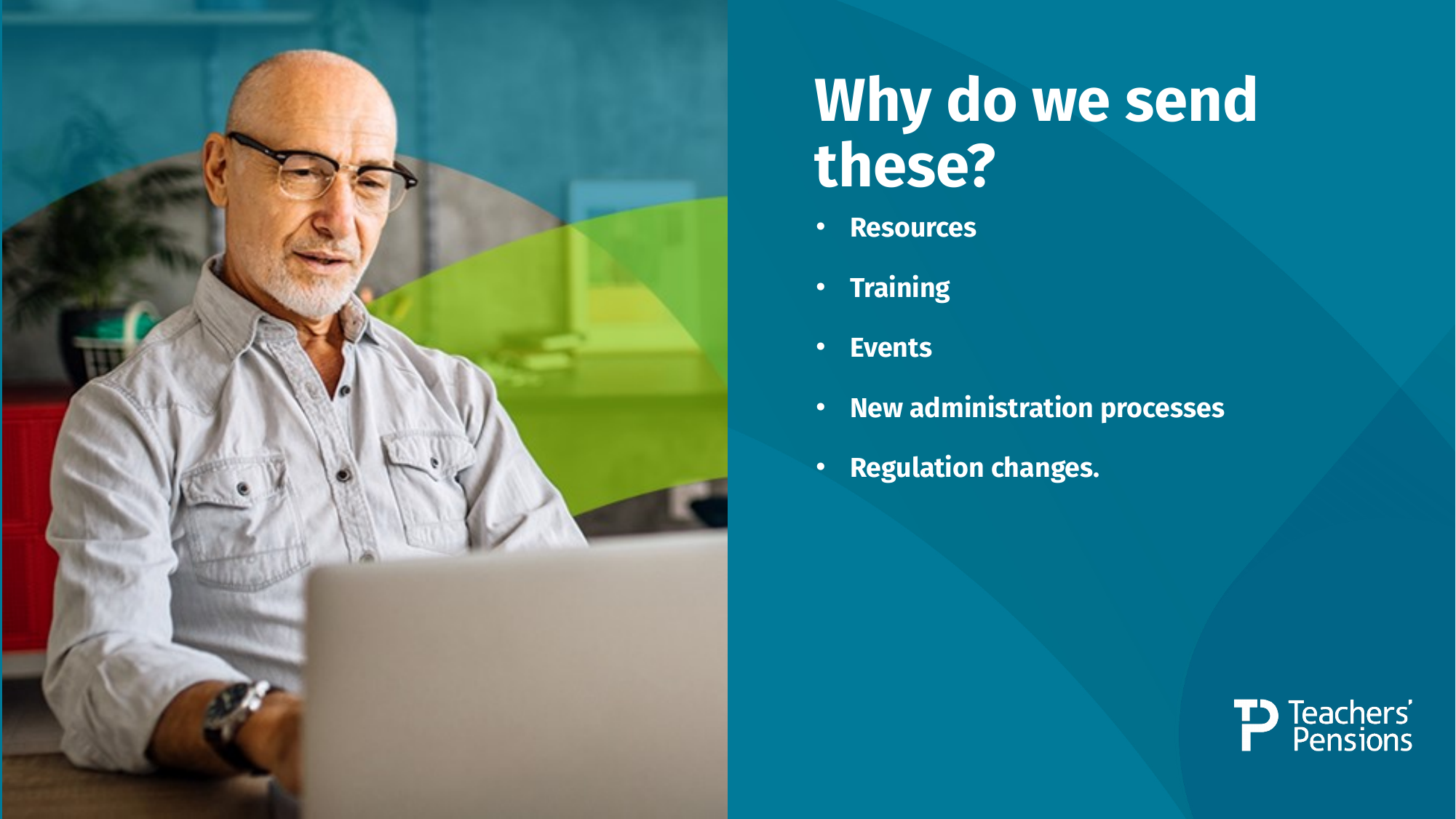

# Why do we send these?
Resources
Training
Events
New administration processes
Regulation changes.